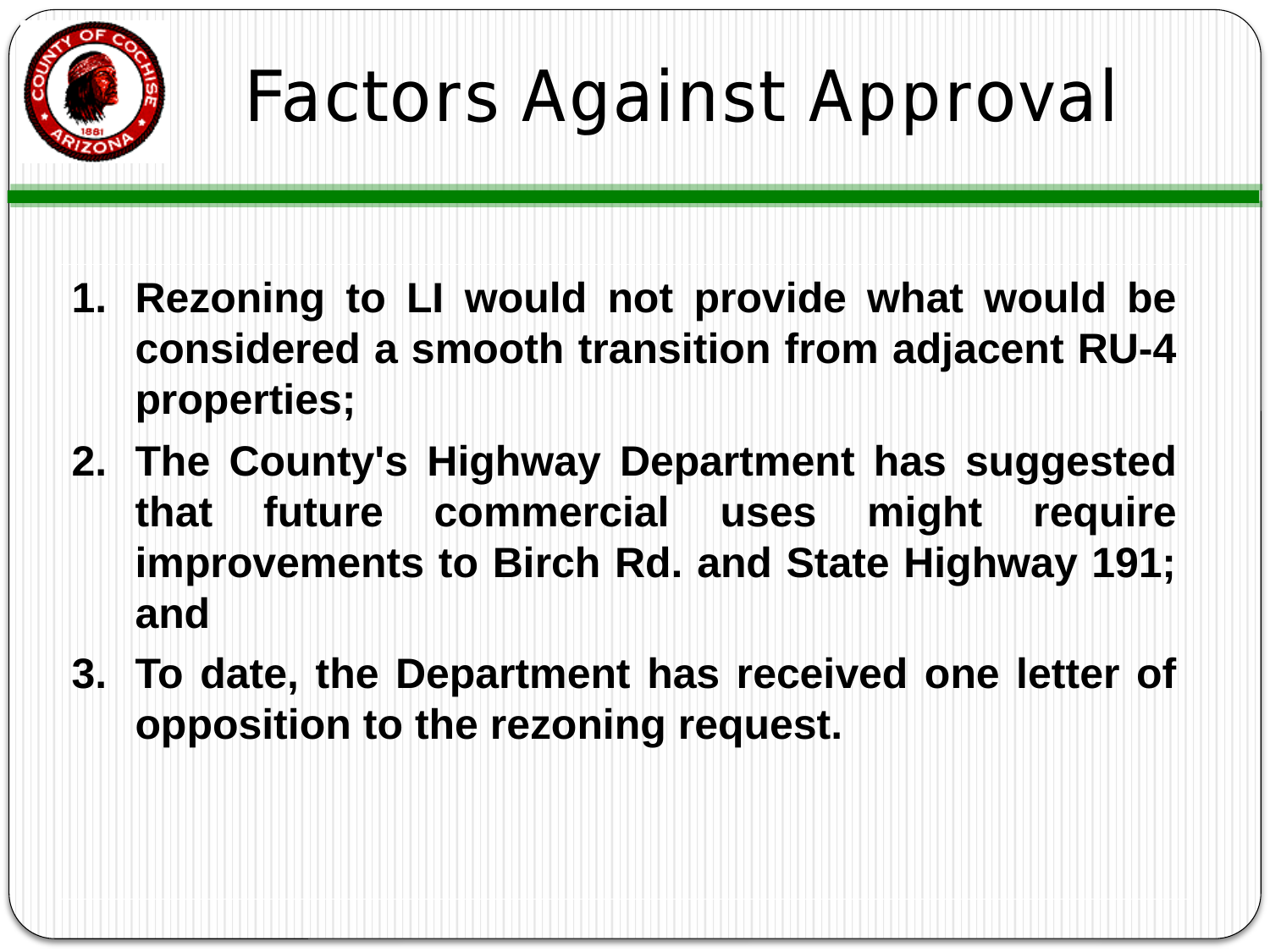

# Factors Against Approval
1.	Rezoning to LI would not provide what would be considered a smooth transition from adjacent RU-4 properties;
2.	The County's Highway Department has suggested that future commercial uses might require improvements to Birch Rd. and State Highway 191; and
3.	To date, the Department has received one letter of opposition to the rezoning request.